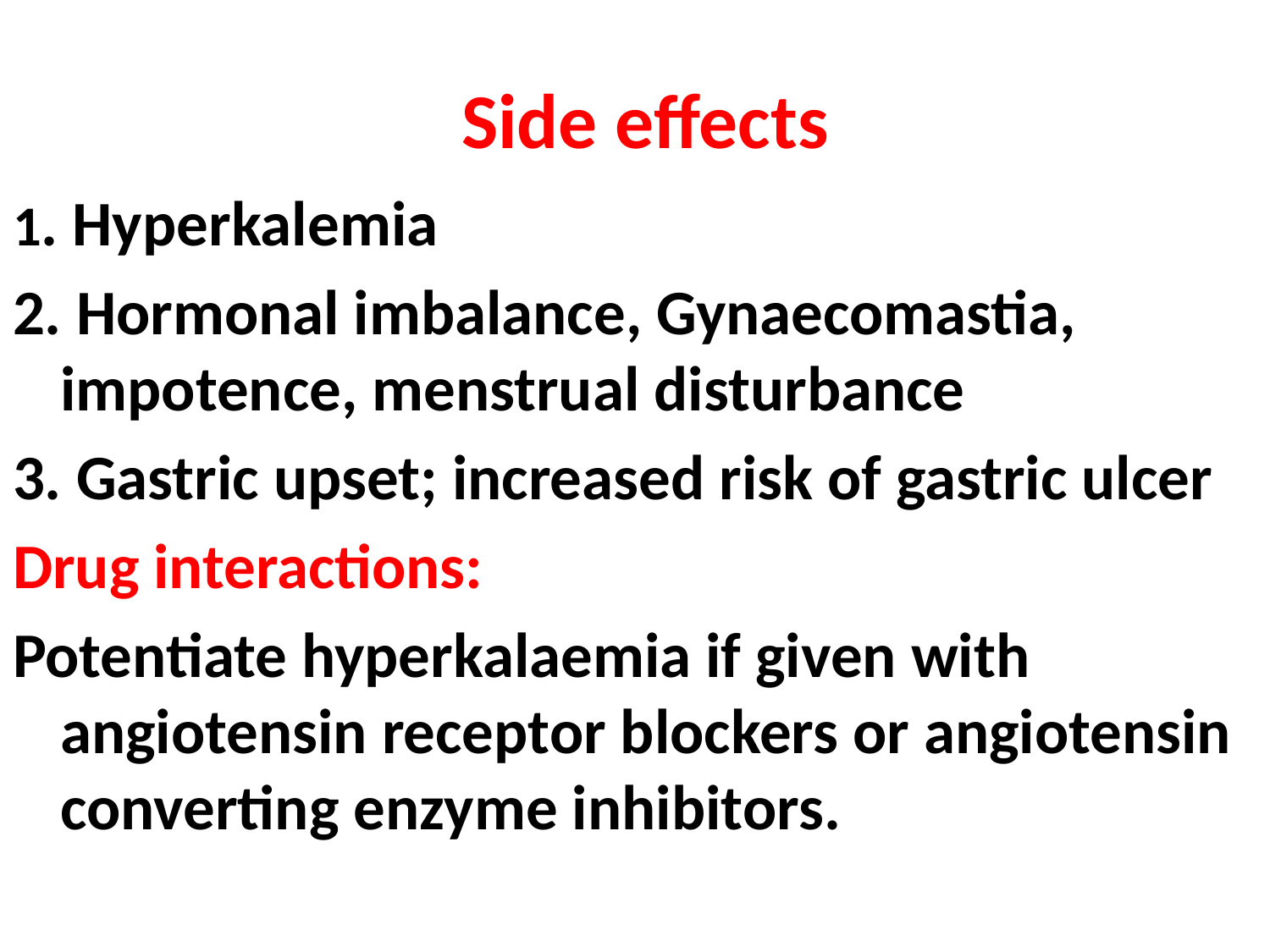

# Side effects
1. Hyperkalemia
2. Hormonal imbalance, Gynaecomastia, impotence, menstrual disturbance
3. Gastric upset; increased risk of gastric ulcer
Drug interactions:
Potentiate hyperkalaemia if given with angiotensin receptor blockers or angiotensin converting enzyme inhibitors.